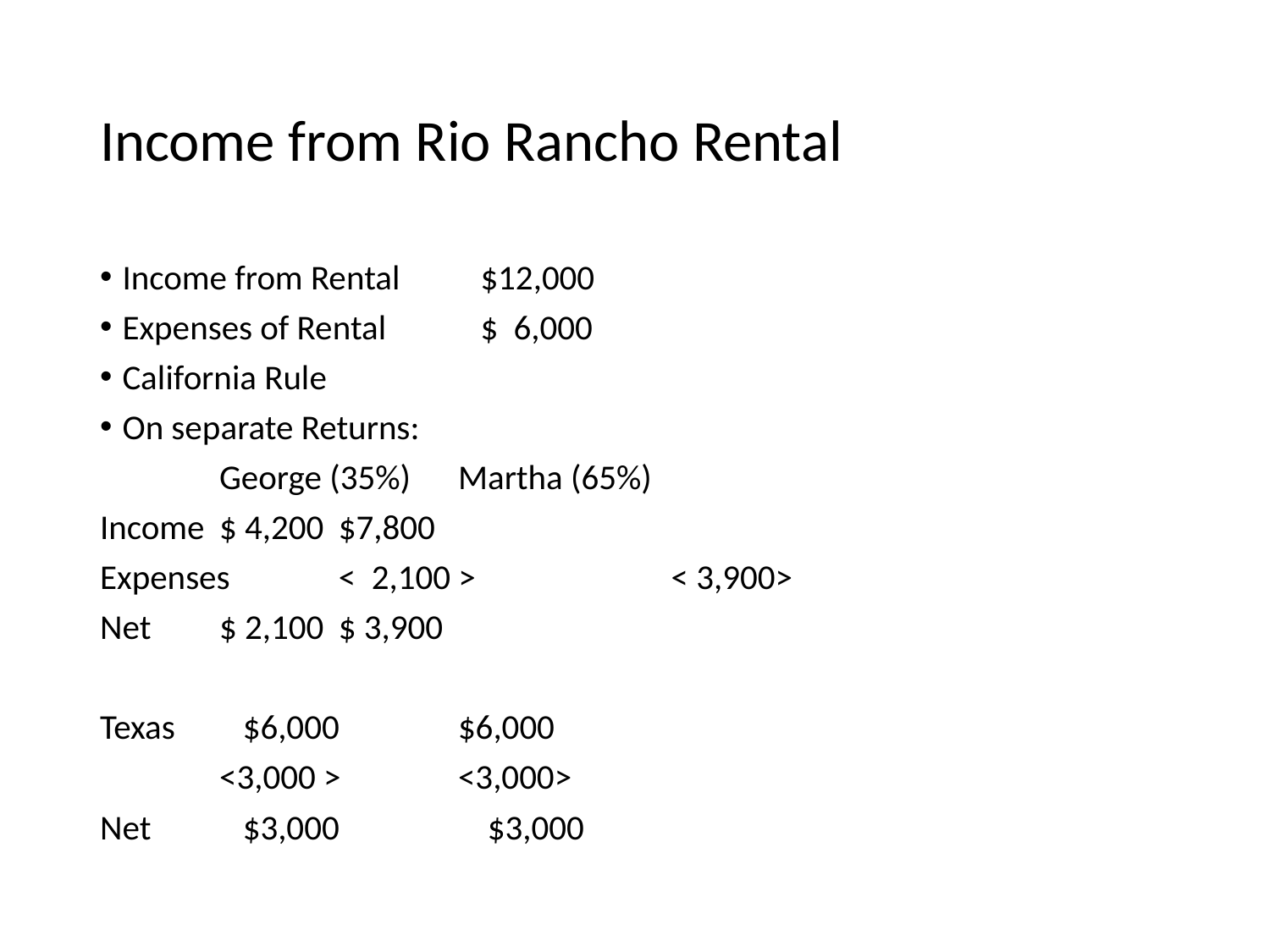

# Income from Rio Rancho Rental
Income from Rental	$12,000
Expenses of Rental	$  6,000
California Rule
On separate Returns:
				George (35%)	Martha (65%)
Income			$ 4,200		$7,800
Expenses			<  2,100 >	            < 3,900>
Net				$ 2,100		$ 3,900

Texas 				   $6,000            	$6,000
				<3,000 >		<3,000>
Net				   $3,000                   $3,000